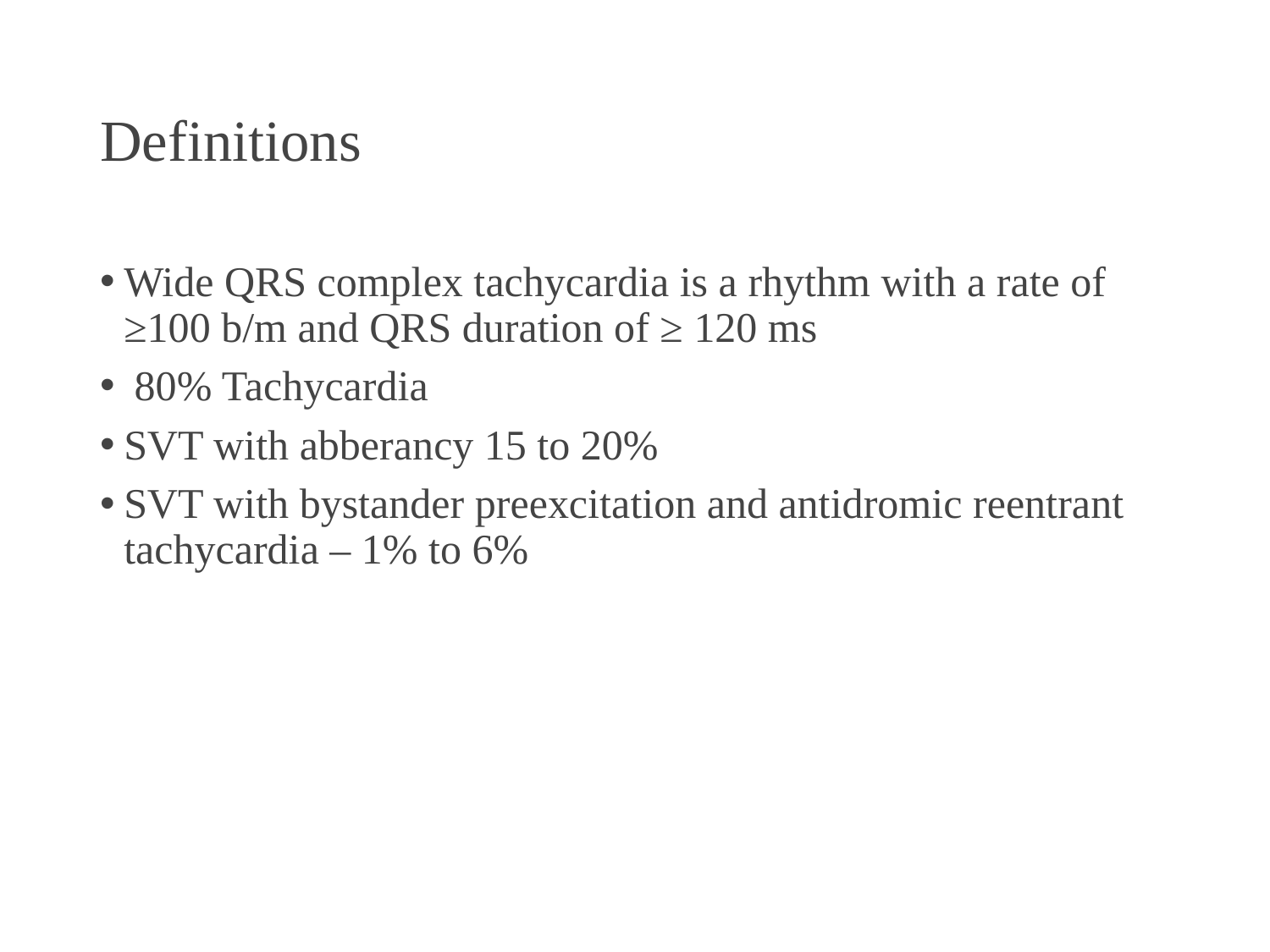

# Definitions
Wide QRS complex tachycardia is a rhythm with a rate of ≥100 b/m and QRS duration of ≥ 120 ms
 80% Tachycardia
SVT with abberancy 15 to 20%
SVT with bystander preexcitation and antidromic reentrant tachycardia – 1% to 6%